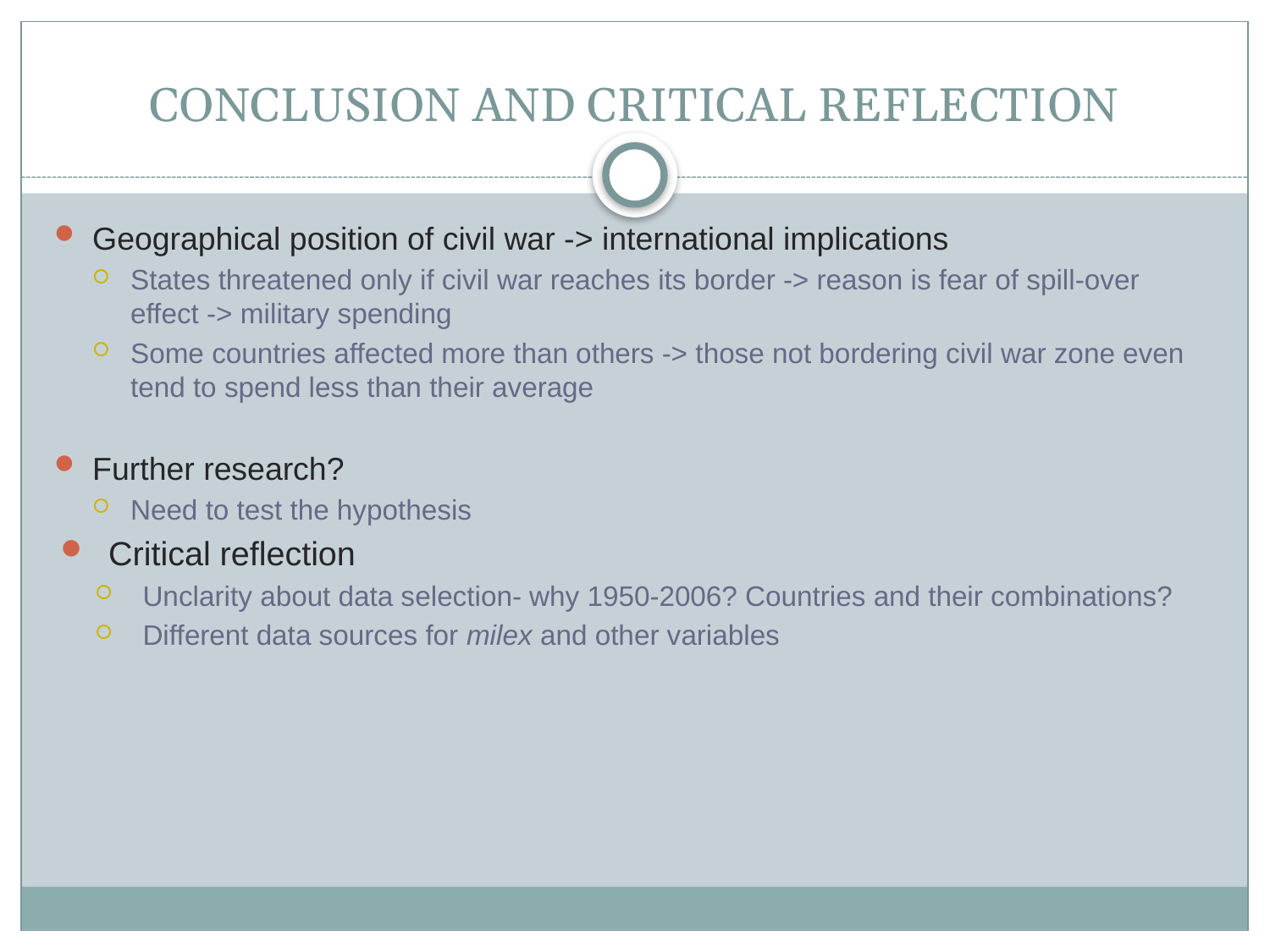

# CONCLUSION AND CRITICAL REFLECTION
Geographical position of civil war -> international implications
States threatened only if civil war reaches its border -> reason is fear of spill-over effect -> military spending
Some countries affected more than others -> those not bordering civil war zone even tend to spend less than their average

Further research?
Need to test the hypothesis
Critical reflection
Unclarity about data selection- why 1950-2006? Countries and their combinations?
Different data sources for milex and other variables